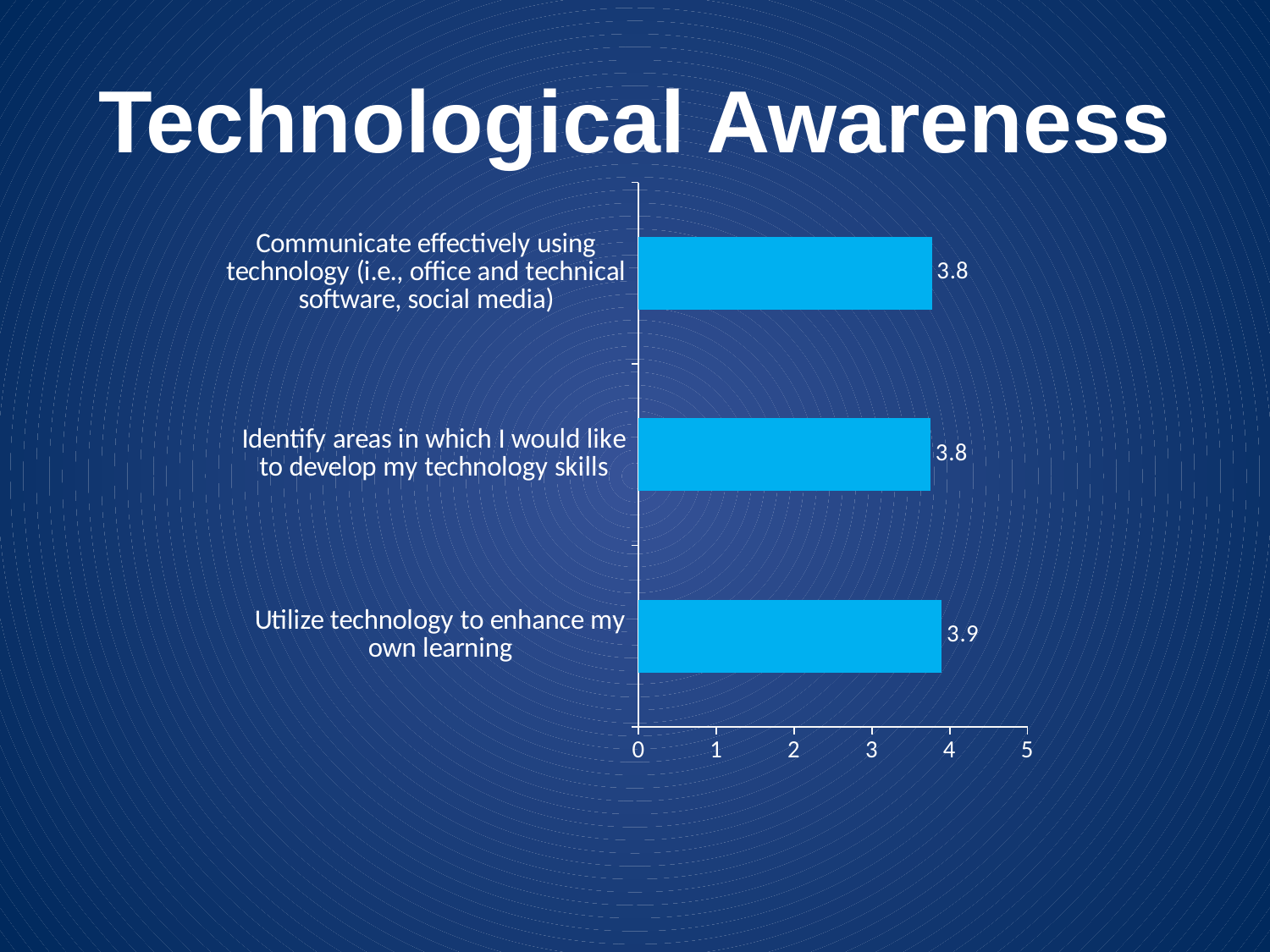

# Technological Awareness

### Chart

| Category |  |
|---|---|
| Utilize technology to enhance my own learning | 3.8981001727115716 |
| Identify areas in which I would like to develop my technology skills | 3.7551724137931033 |
| Communicate effectively using technology (i.e., office and technical software, social media) | 3.7706896551724136 |